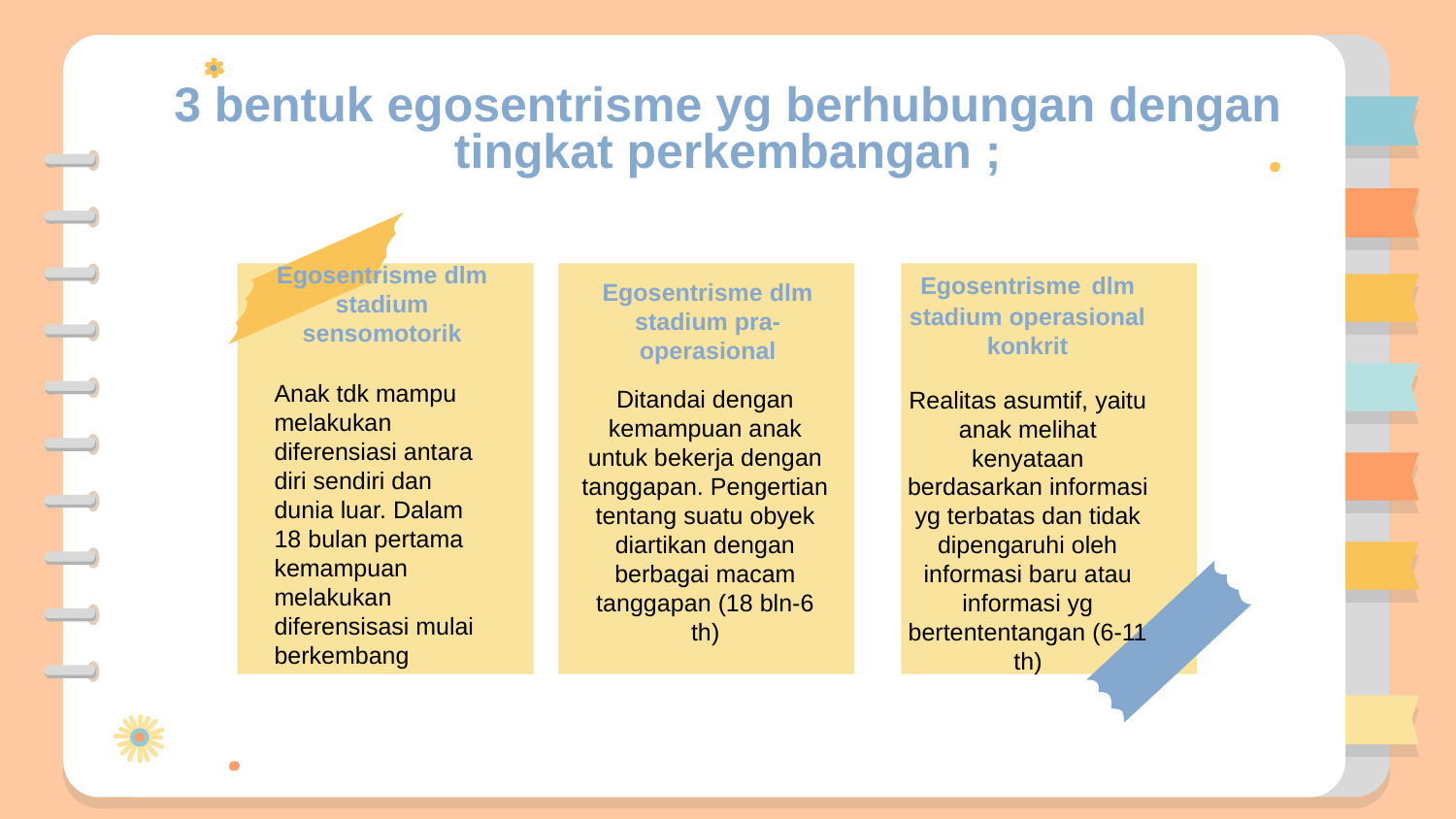

# 3 bentuk egosentrisme yg berhubungan dengan tingkat perkembangan ;

Egosentrisme dlm stadium operasional konkrit
Realitas asumtif, yaitu anak melihat kenyataan berdasarkan informasi yg terbatas dan tidak dipengaruhi oleh informasi baru atau informasi yg bertententangan (6-11 th)
Egosentrisme dlm stadium sensomotorik
Egosentrisme dlm stadium pra-operasional
Ditandai dengan kemampuan anak untuk bekerja dengan tanggapan. Pengertian tentang suatu obyek diartikan dengan berbagai macam tanggapan (18 bln-6 th)
Anak tdk mampu melakukan diferensiasi antara diri sendiri dan dunia luar. Dalam 18 bulan pertama kemampuan melakukan diferensisasi mulai berkembang